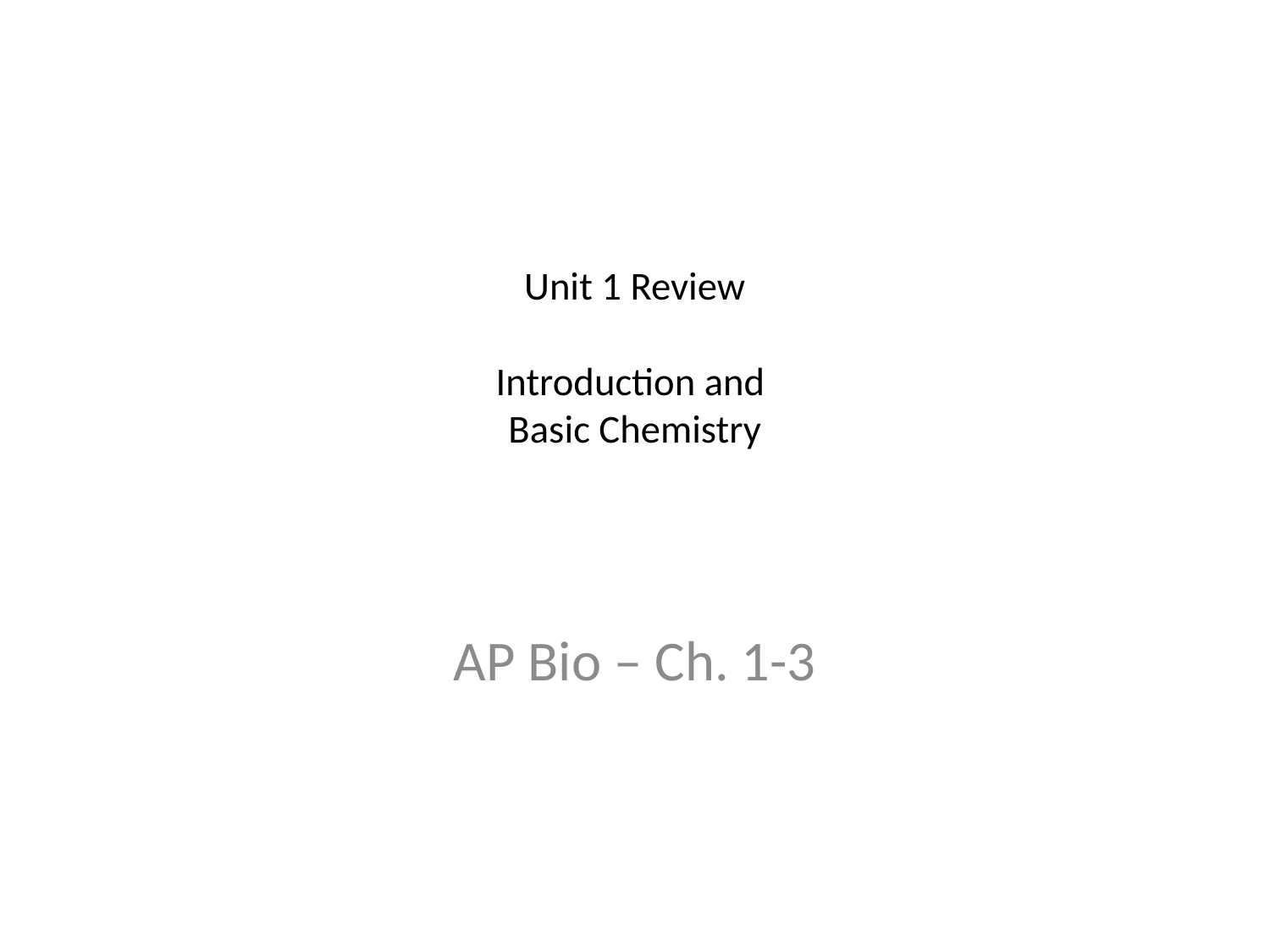

# Unit 1 Review Introduction and Basic Chemistry

AP Bio – Ch. 1-3